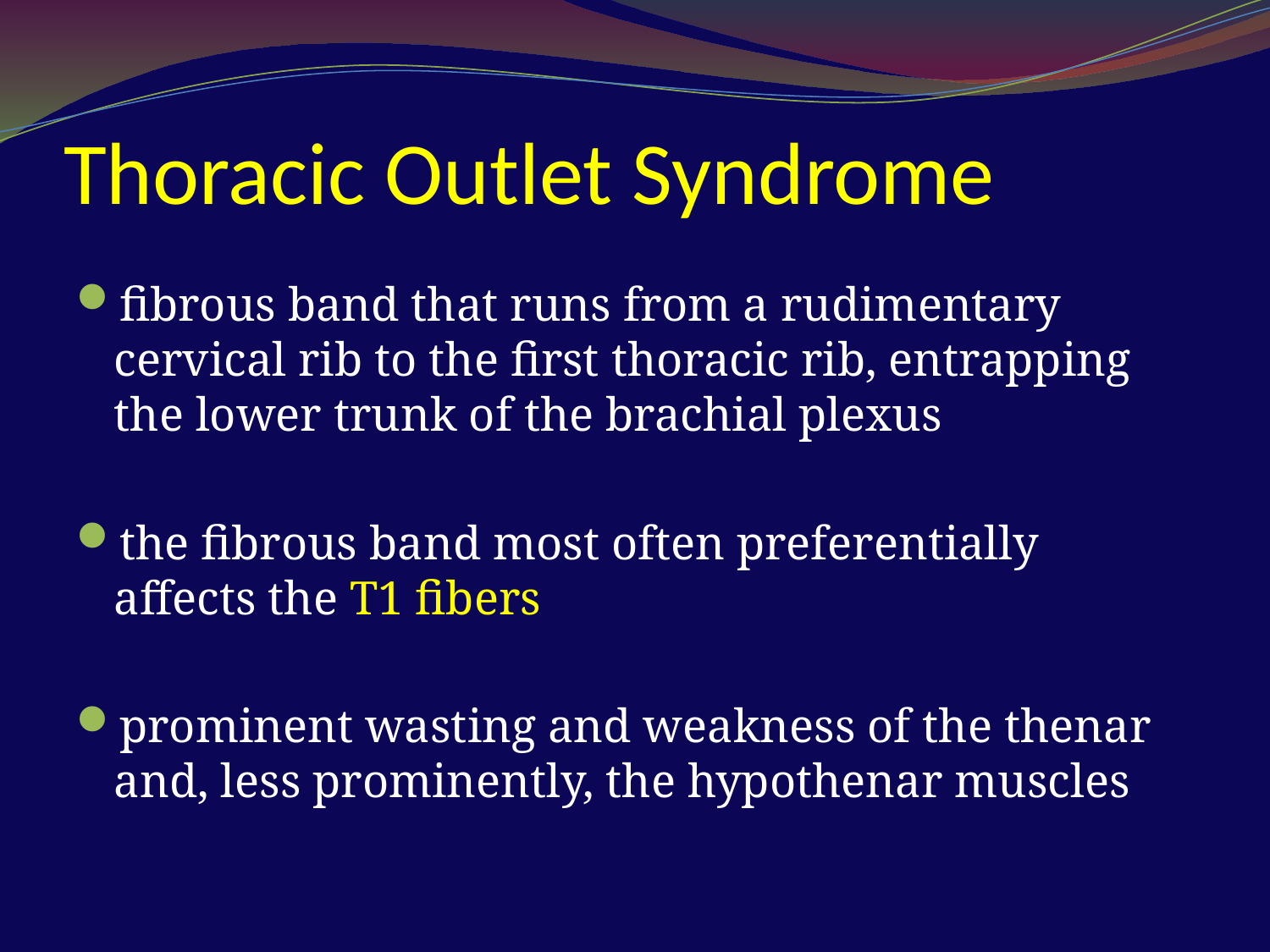

# Thoracic Outlet Syndrome
fibrous band that runs from a rudimentary cervical rib to the first thoracic rib, entrapping the lower trunk of the brachial plexus

the fibrous band most often preferentially affects the T1 fibers

prominent wasting and weakness of the thenar and, less prominently, the hypothenar muscles